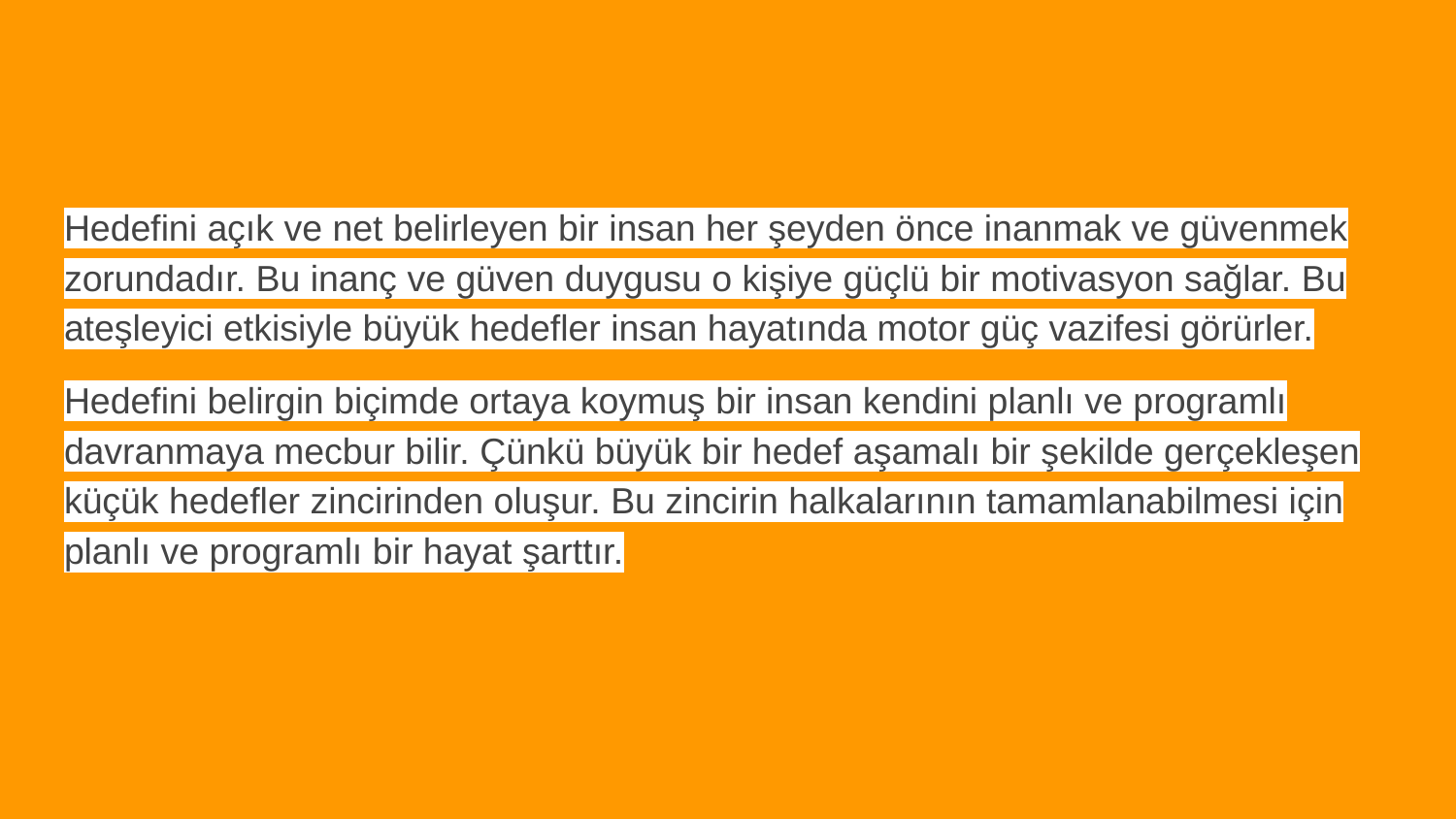

#
Hedefini açık ve net belirleyen bir insan her şeyden önce inanmak ve güvenmek zorundadır. Bu inanç ve güven duygusu o kişiye güçlü bir motivasyon sağlar. Bu ateşleyici etkisiyle büyük hedefler insan hayatında motor güç vazifesi görürler.
Hedefini belirgin biçimde ortaya koymuş bir insan kendini planlı ve programlı davranmaya mecbur bilir. Çünkü büyük bir hedef aşamalı bir şekilde gerçekleşen küçük hedefler zincirinden oluşur. Bu zincirin halkalarının tamamlanabilmesi için planlı ve programlı bir hayat şarttır.